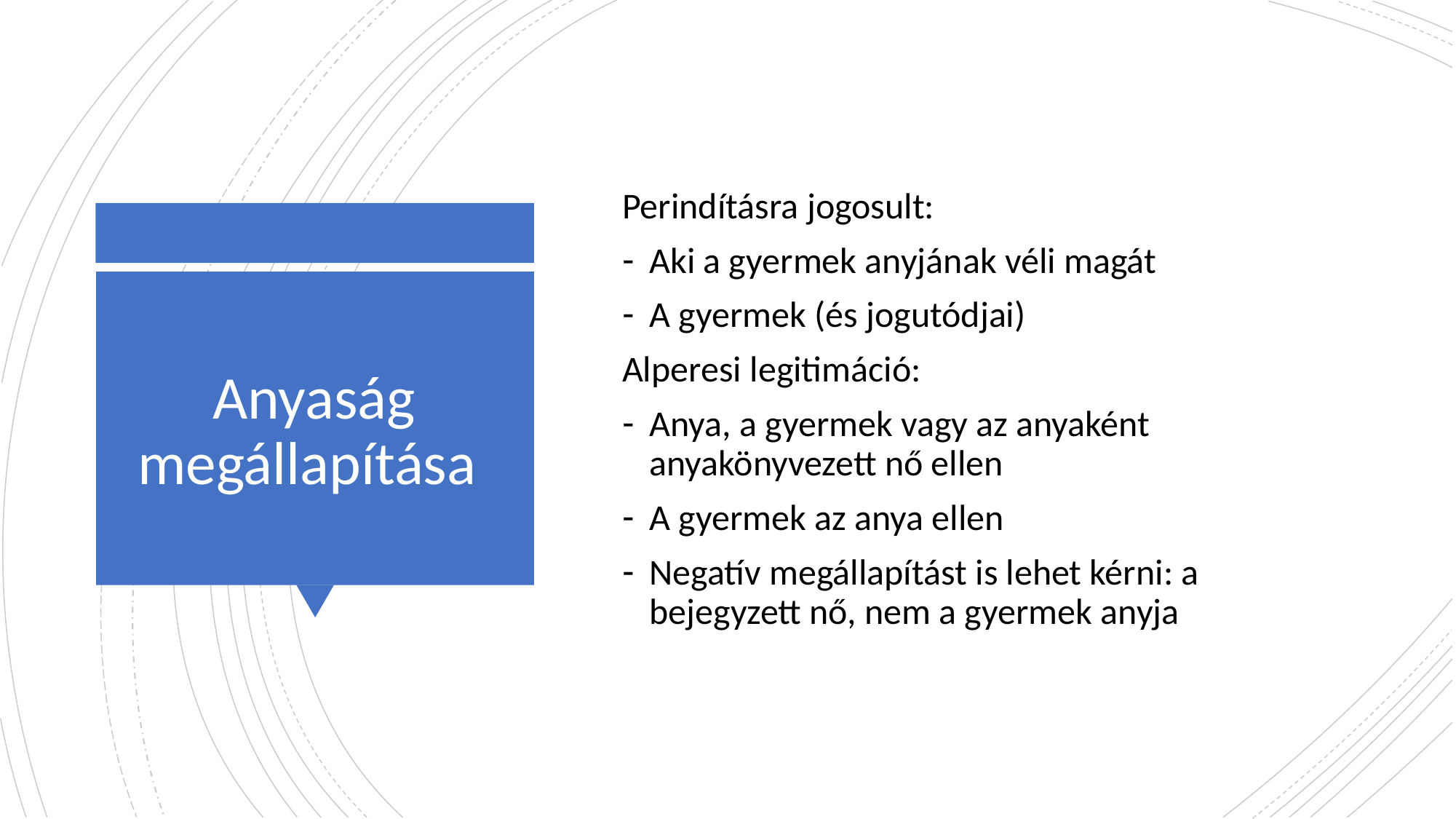

Perindításra jogosult:
Aki a gyermek anyjának véli magát
A gyermek (és jogutódjai)
Alperesi legitimáció:
Anya, a gyermek vagy az anyaként anyakönyvezett nő ellen
A gyermek az anya ellen
Negatív megállapítást is lehet kérni: a bejegyzett nő, nem a gyermek anyja

# Anyaság megállapítása